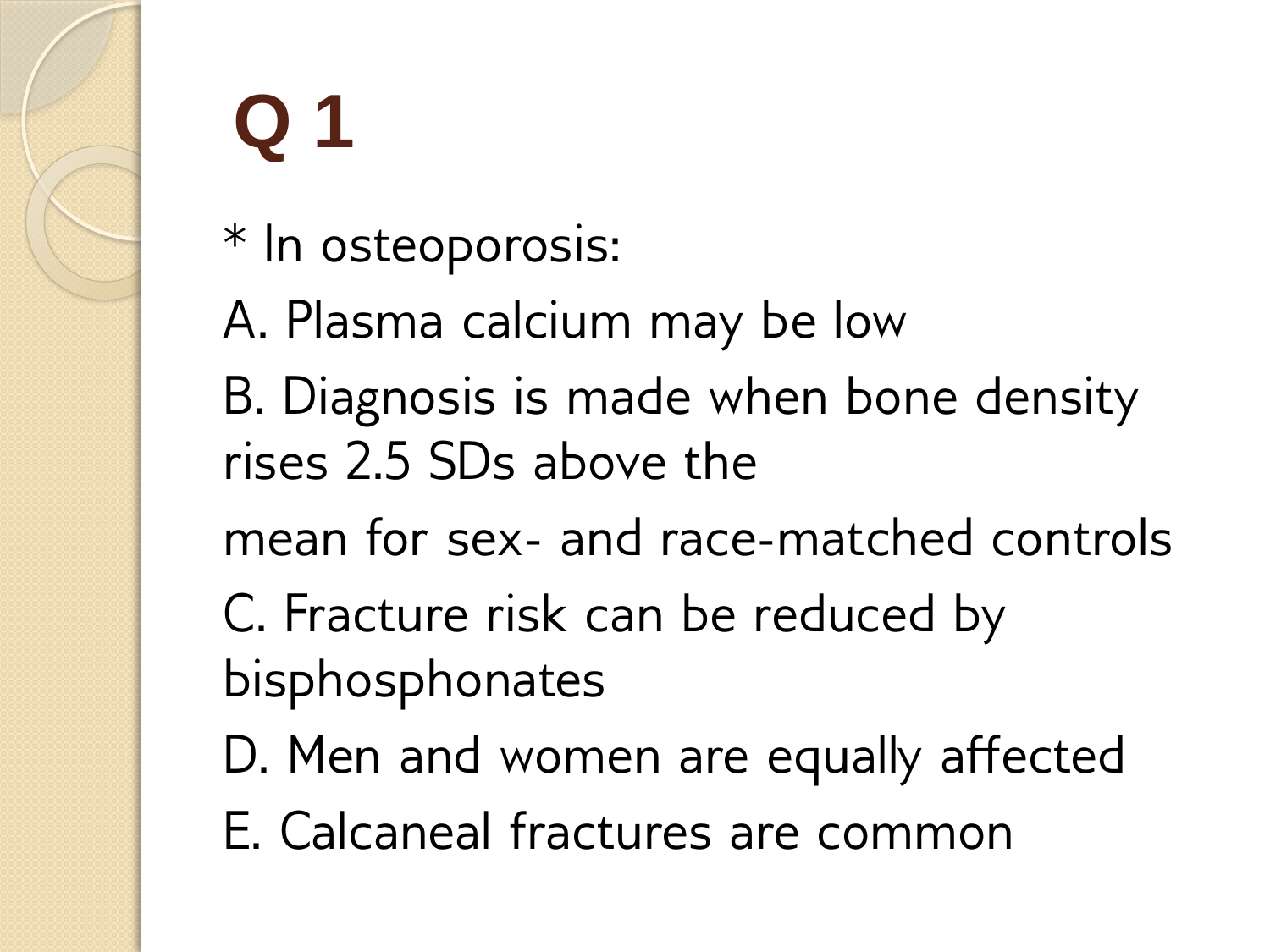

# Q 1
* In osteoporosis:
A. Plasma calcium may be low
B. Diagnosis is made when bone density rises 2.5 SDs above the
mean for sex- and race-matched controls
C. Fracture risk can be reduced by bisphosphonates
D. Men and women are equally affected
E. Calcaneal fractures are common